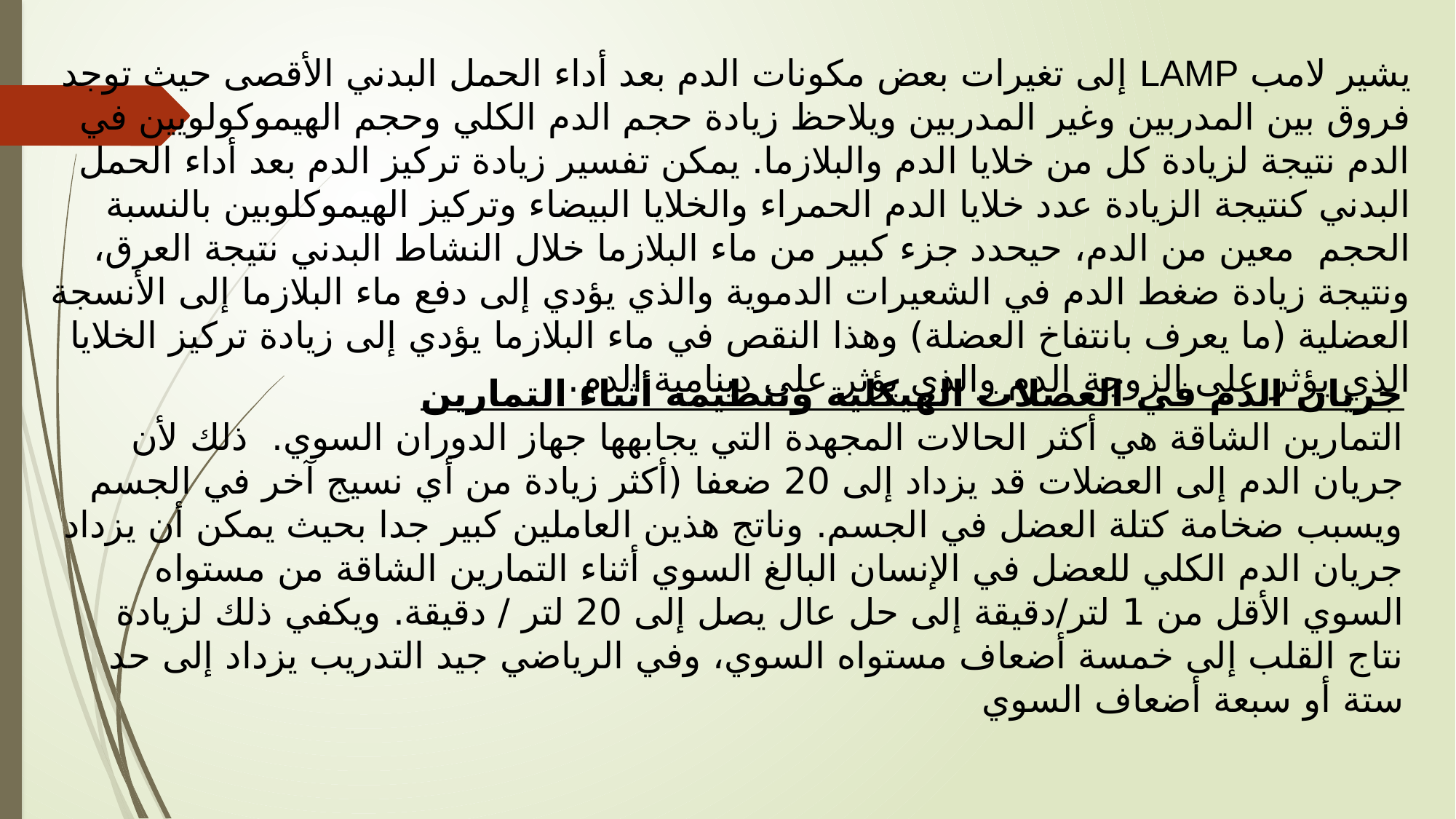

يشير لامب LAMP إلى تغيرات بعض مكونات الدم بعد أداء الحمل البدني الأقصى حيث توجد فروق بين المدربين وغير المدربين ويلاحظ زيادة حجم الدم الكلي وحجم الهيموکولويين في الدم نتيجة لزيادة كل من خلايا الدم والبلازما. يمكن تفسير زيادة تركيز الدم بعد أداء الحمل البدني كنتيجة الزيادة عدد خلايا الدم الحمراء والخلايا البيضاء وتركيز الهيموكلوبين بالنسبة الحجم  معين من الدم، حيحدد جزء كبير من ماء البلازما خلال النشاط البدني نتيجة العرق، ونتيجة زيادة ضغط الدم في الشعيرات الدموية والذي يؤدي إلى دفع ماء البلازما إلى الأنسجة العضلية (ما يعرف بانتفاخ العضلة) وهذا النقص في ماء البلازما يؤدي إلى زيادة تركيز الخلايا الذي يؤثر على الزوجة الدم والذي يؤثر على دينامية الدم.
جريان الدم في العضلات الهيكلية وتنظيمه أثناء التمارين
التمارين الشاقة هي أكثر الحالات المجهدة التي يجابهها جهاز الدوران السوي.  ذلك لأن جریان الدم إلى العضلات قد يزداد إلى 20 ضعفا (أكثر زيادة من أي نسيج آخر في الجسم ويسبب ضخامة كتلة العضل في الجسم. وناتج هذين العاملين كبير جدا بحيث يمكن أن يزداد جريان الدم الكلي للعضل في الإنسان البالغ السوي أثناء التمارين الشاقة من مستواه السوي الأقل من 1 لتر/دقيقة إلى حل عال يصل إلى 20 لتر / دقيقة. ويكفي ذلك لزيادة نتاج القلب إلى خمسة أضعاف مستواه السوي، وفي الرياضي جيد التدريب يزداد إلى حد ستة أو سبعة أضعاف السوي